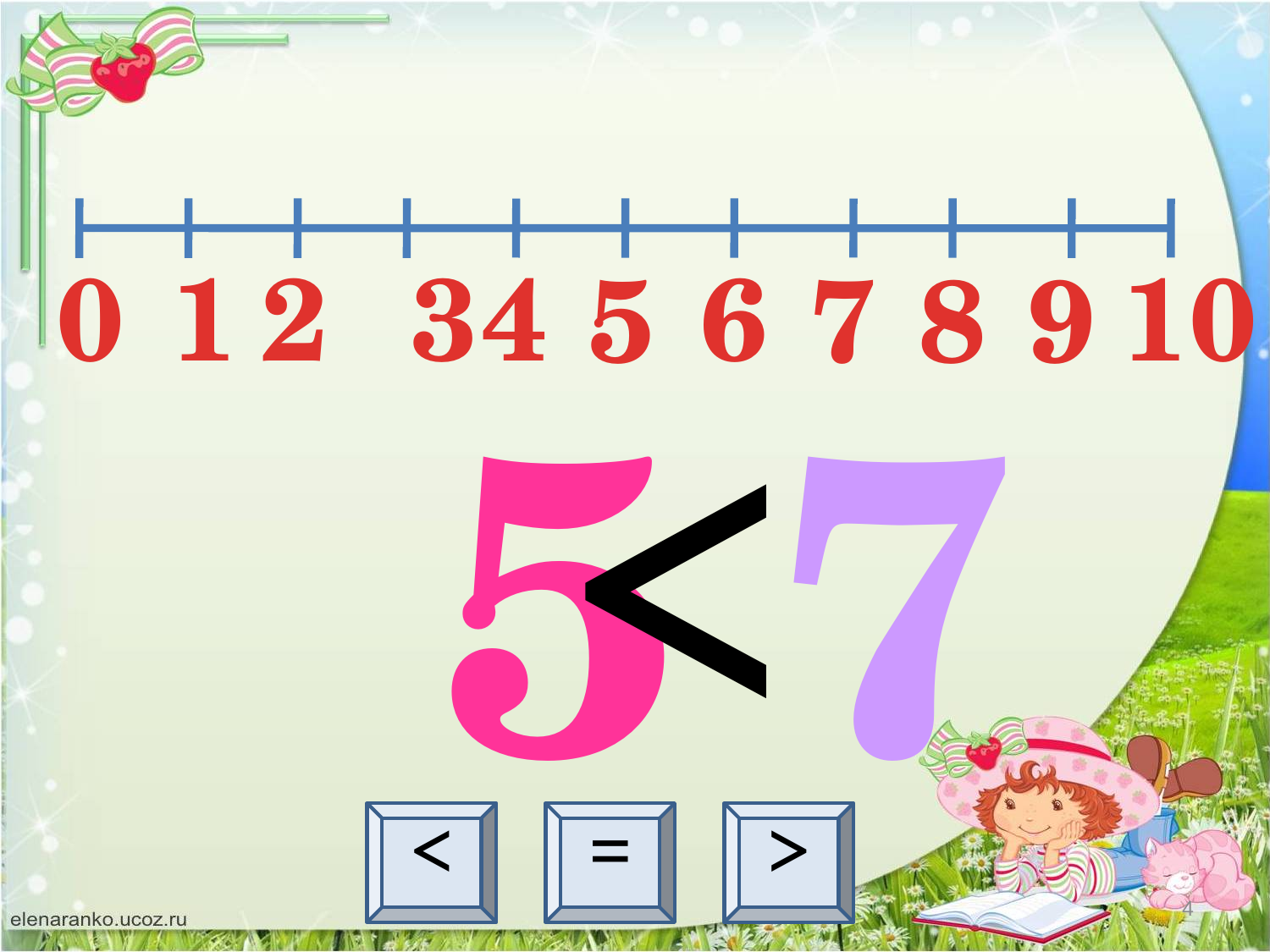

0
1
2
3
4
6
10
5
7
8
9
<
5
7
<
=
>

4